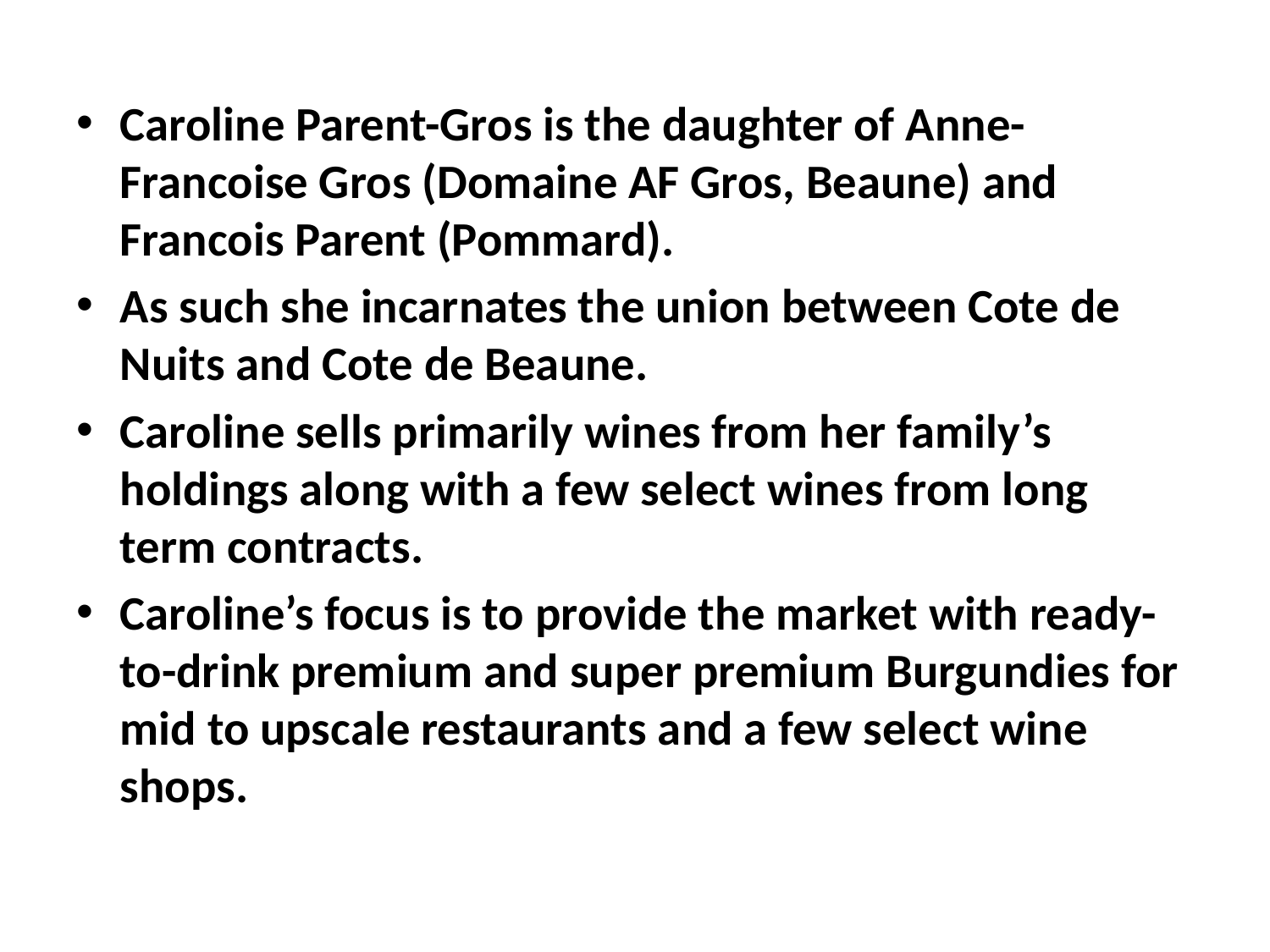

Caroline Parent-Gros is the daughter of Anne-Francoise Gros (Domaine AF Gros, Beaune) and Francois Parent (Pommard).
As such she incarnates the union between Cote de Nuits and Cote de Beaune.
Caroline sells primarily wines from her family’s holdings along with a few select wines from long term contracts.
Caroline’s focus is to provide the market with ready-to-drink premium and super premium Burgundies for mid to upscale restaurants and a few select wine shops.